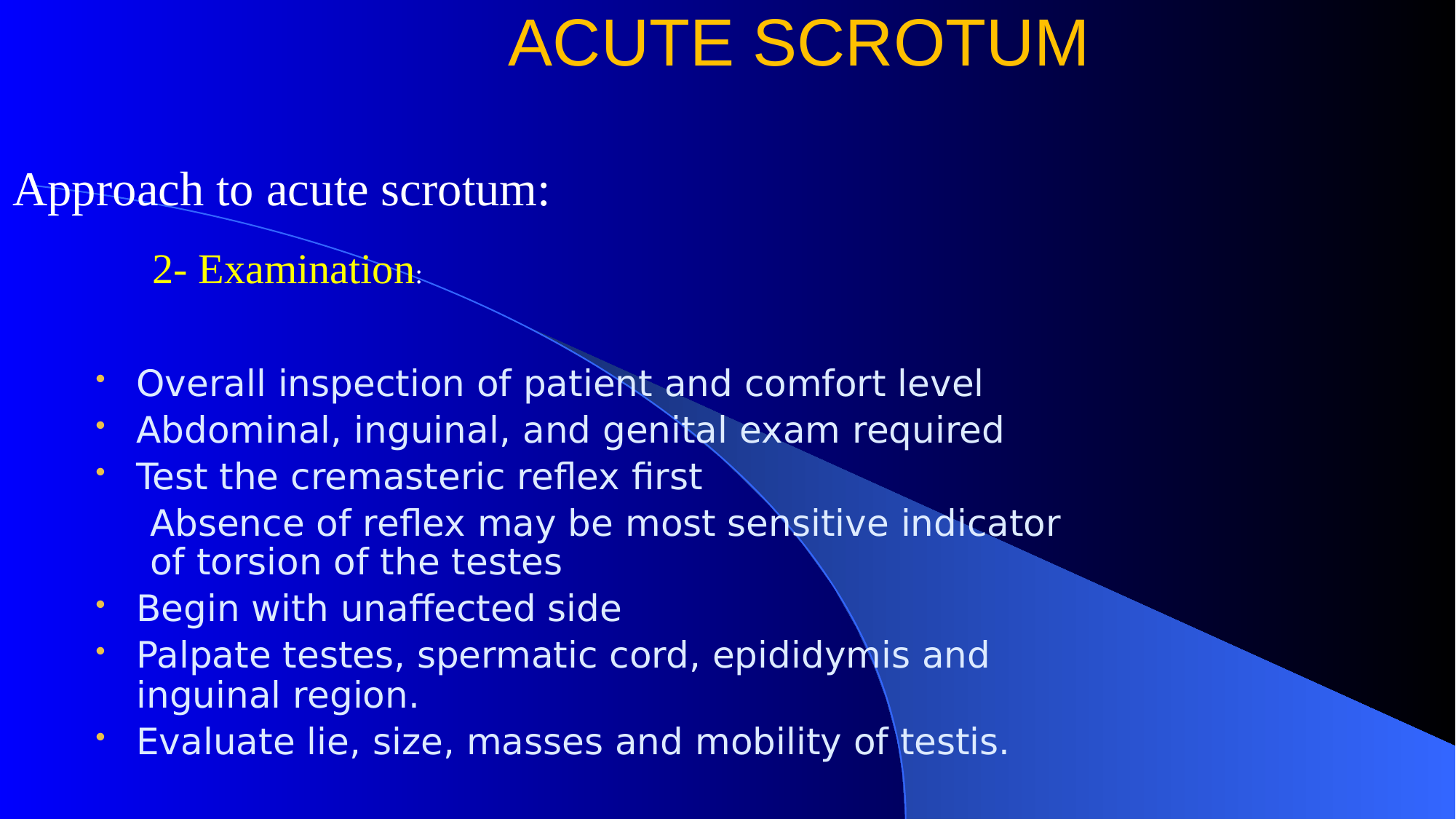

# ACUTE SCROTUM
Approach to acute scrotum:
2- Examination:
Overall inspection of patient and comfort level
Abdominal, inguinal, and genital exam required
Test the cremasteric reflex first
Absence of reflex may be most sensitive indicator of torsion of the testes
Begin with unaffected side
Palpate testes, spermatic cord, epididymis and inguinal region.
Evaluate lie, size, masses and mobility of testis.